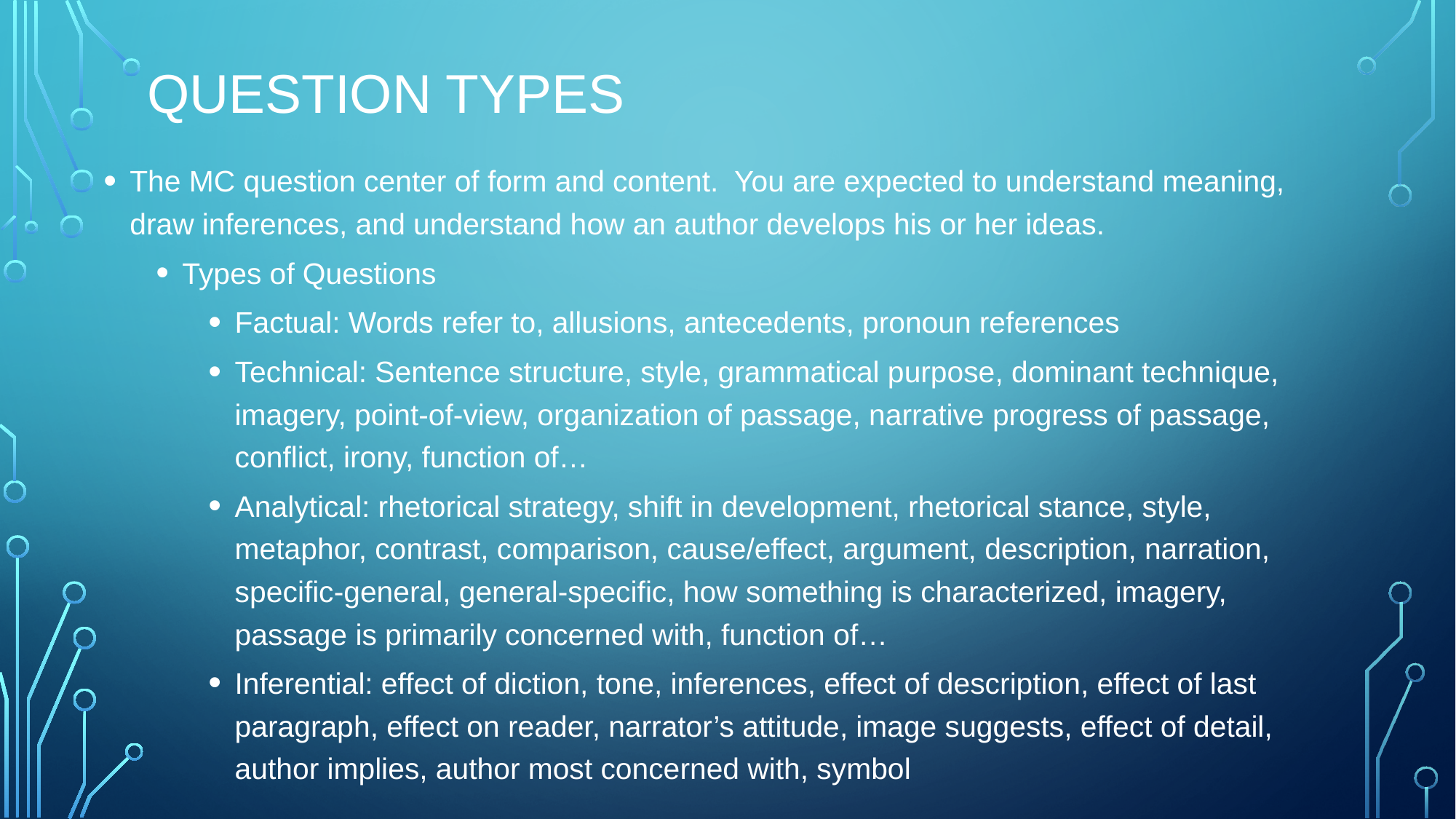

# Question Types
The MC question center of form and content.  You are expected to understand meaning, draw inferences, and understand how an author develops his or her ideas.
Types of Questions
Factual: Words refer to, allusions, antecedents, pronoun references
Technical: Sentence structure, style, grammatical purpose, dominant technique, imagery, point-of-view, organization of passage, narrative progress of passage, conflict, irony, function of…
Analytical: rhetorical strategy, shift in development, rhetorical stance, style, metaphor, contrast, comparison, cause/effect, argument, description, narration, specific-general, general-specific, how something is characterized, imagery, passage is primarily concerned with, function of…
Inferential: effect of diction, tone, inferences, effect of description, effect of last paragraph, effect on reader, narrator’s attitude, image suggests, effect of detail, author implies, author most concerned with, symbol